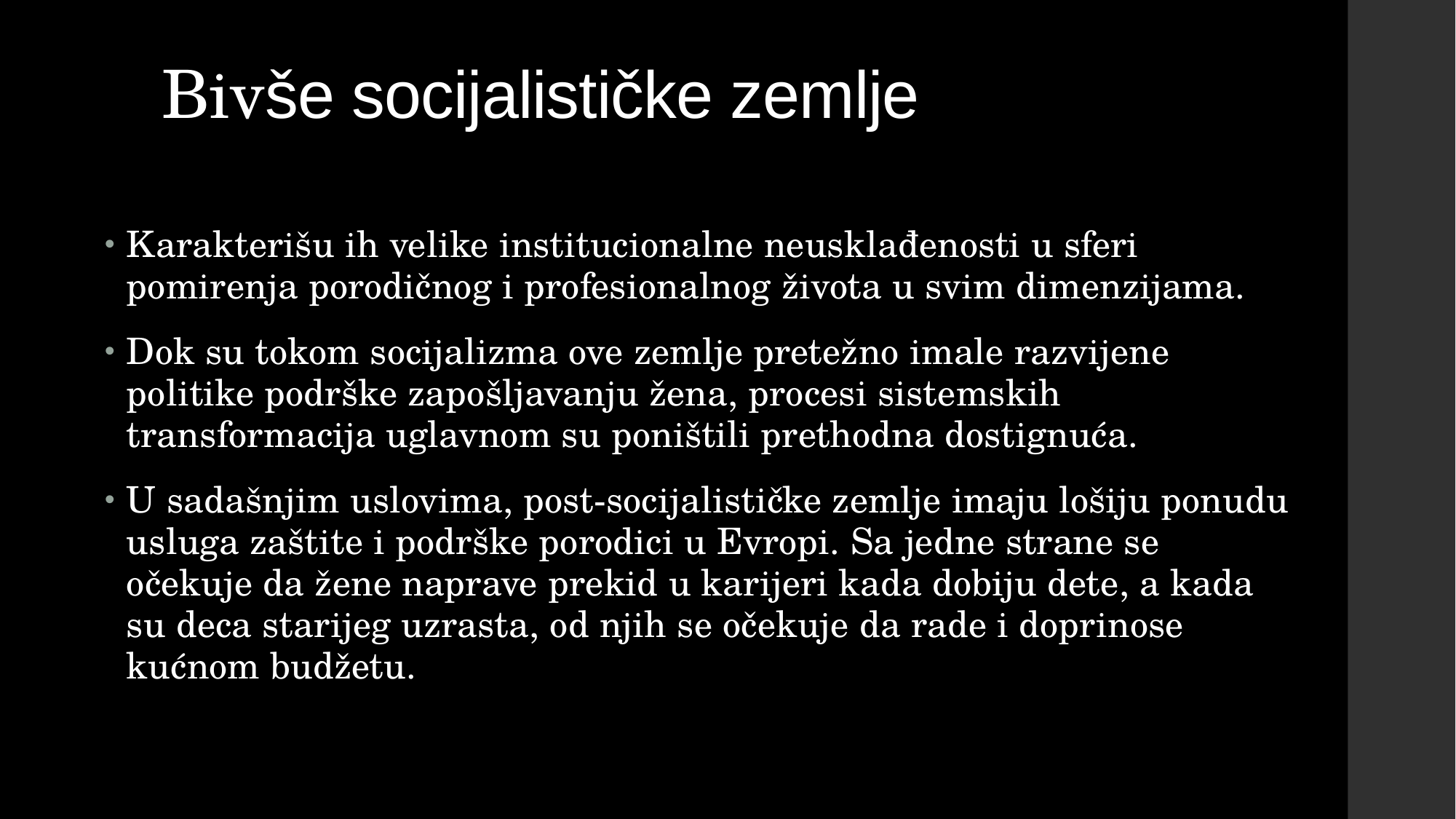

# Bivše socijalističke zemlje
Karakterišu ih velike institucionalne neusklađenosti u sferi pomirenja porodičnog i profesionalnog života u svim dimenzijama.
Dok su tokom socijalizma ove zemlje pretežno imale razvijene politike podrške zapošljavanju žena, procesi sistemskih transformacija uglavnom su poništili prethodna dostignuća.
U sadašnjim uslovima, post-socijalističke zemlje imaju lošiju ponudu usluga zaštite i podrške porodici u Evropi. Sa jedne strane se očekuje da žene naprave prekid u karijeri kada dobiju dete, a kada su deca starijeg uzrasta, od njih se očekuje da rade i doprinose kućnom budžetu.